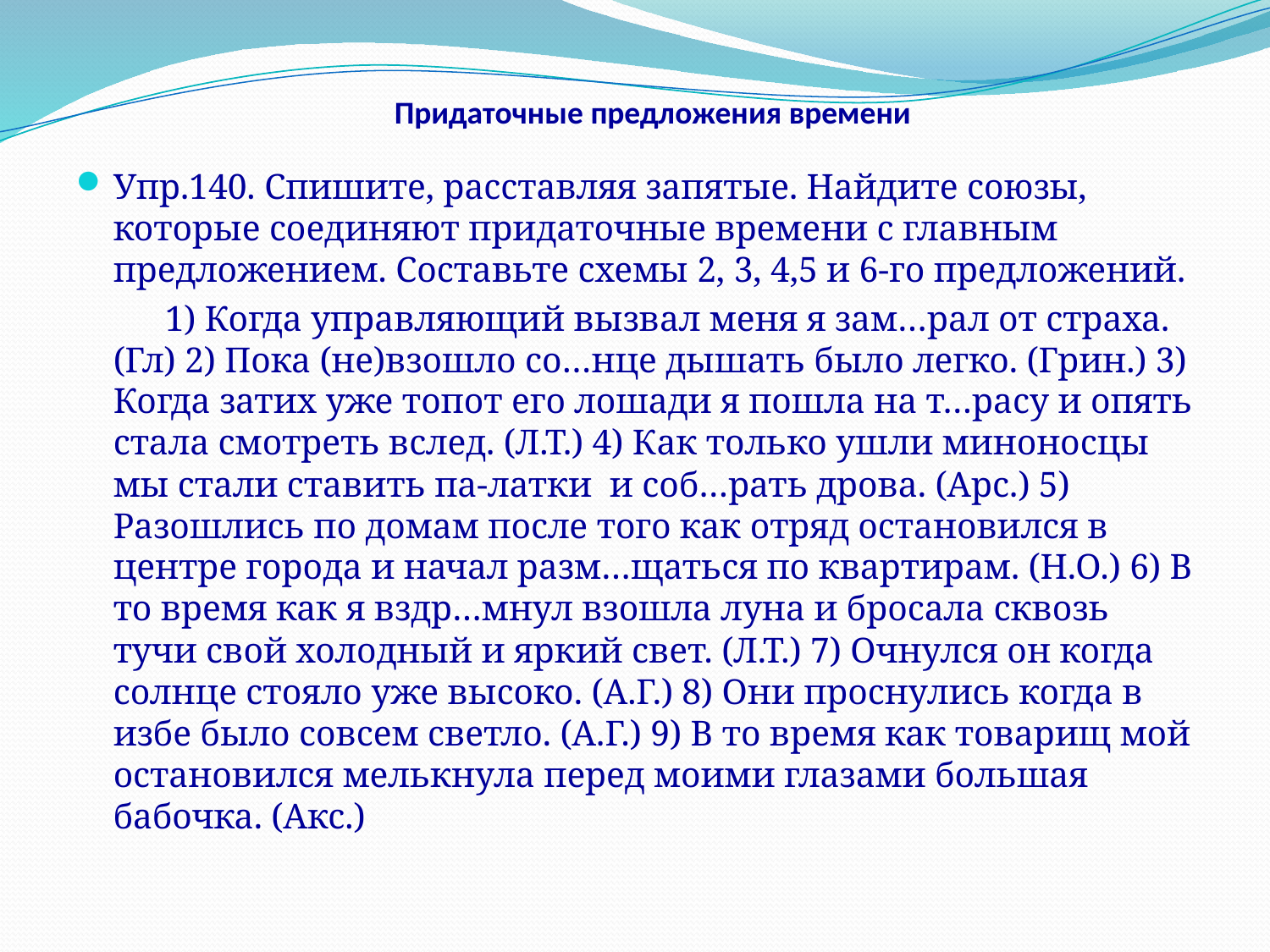

# Придаточные предложения времени
Упр.140. Спишите, расставляя запятые. Найдите союзы, которые соединяют придаточные времени с главным предложением. Составьте схемы 2, 3, 4,5 и 6-го предложений.
          1) Когда управляющий вызвал меня я зам…рал от страха. (Гл) 2) Пока (не)взошло со…нце дышать было легко. (Грин.) 3) Когда затих уже топот его лошади я пошла на т…расу и опять стала смотреть вслед. (Л.Т.) 4) Как только ушли миноносцы мы стали ставить па-латки  и соб…рать дрова. (Арс.) 5) Разошлись по домам после того как отряд остановился в центре города и начал разм…щаться по квартирам. (Н.О.) 6) В то время как я вздр…мнул взошла луна и бросала сквозь тучи свой холодный и яркий свет. (Л.Т.) 7) Очнулся он когда солнце стояло уже высоко. (А.Г.) 8) Они проснулись когда в избе было совсем светло. (А.Г.) 9) В то время как товарищ мой остановился мелькнула перед моими глазами большая бабочка. (Акс.)